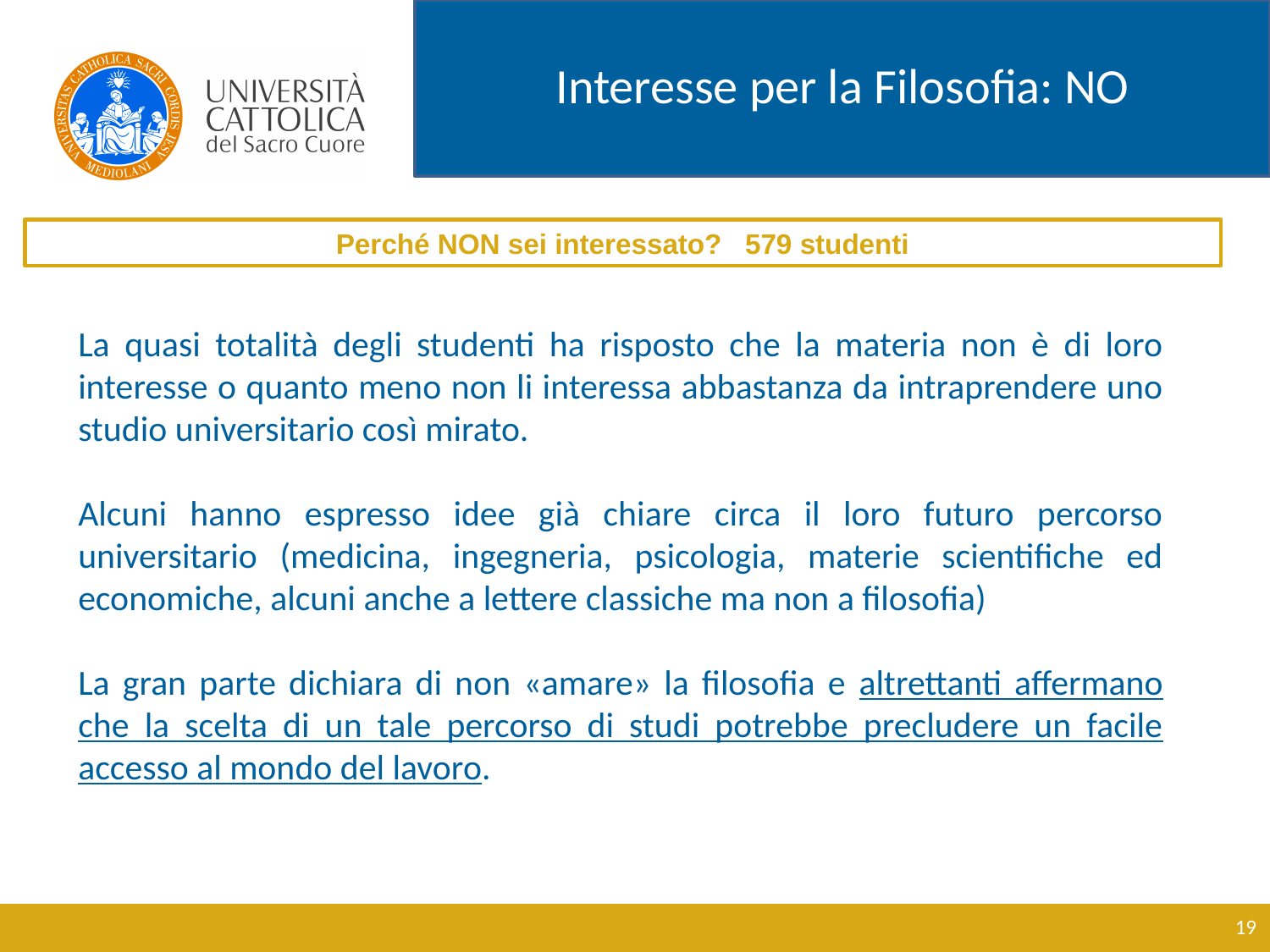

# Interesse per la Filosofia: NO
Perché NON sei interessato?   579 studenti
La quasi totalità degli studenti ha risposto che la materia non è di loro interesse o quanto meno non li interessa abbastanza da intraprendere uno studio universitario così mirato.

Alcuni hanno espresso idee già chiare circa il loro futuro percorso universitario (medicina, ingegneria, psicologia, materie scientifiche ed economiche, alcuni anche a lettere classiche ma non a filosofia)

La gran parte dichiara di non «amare» la filosofia e altrettanti affermano che la scelta di un tale percorso di studi potrebbe precludere un facile accesso al mondo del lavoro.
19